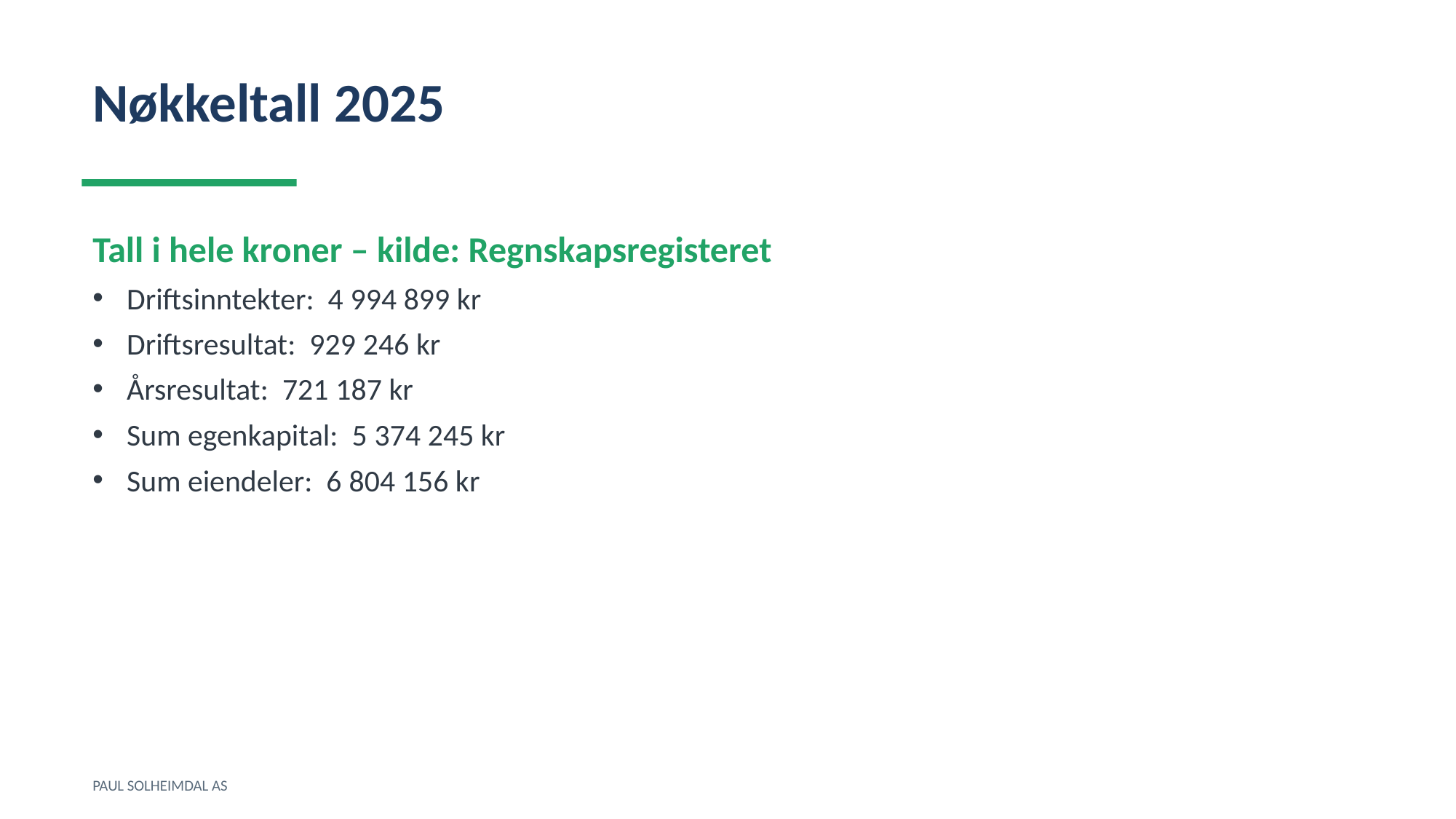

Nøkkeltall 2025

Tall i hele kroner – kilde: Regnskapsregisteret
Driftsinntekter:  4 994 899 kr
Driftsresultat:  929 246 kr
Årsresultat:  721 187 kr
Sum egenkapital:  5 374 245 kr
Sum eiendeler:  6 804 156 kr
PAUL SOLHEIMDAL AS